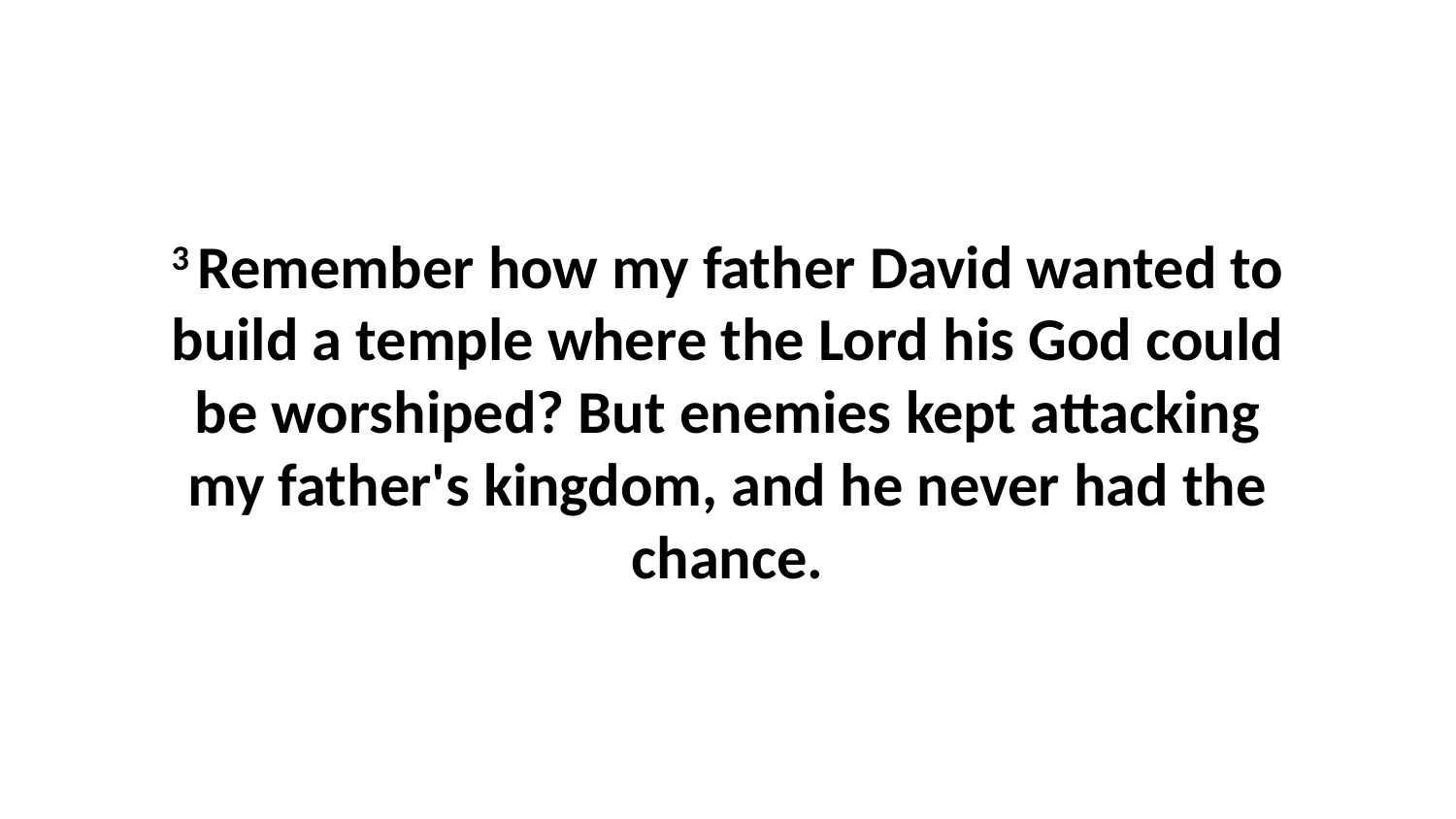

3 Remember how my father David wanted to build a temple where the Lord his God could be worshiped? But enemies kept attacking my father's kingdom, and he never had the chance.